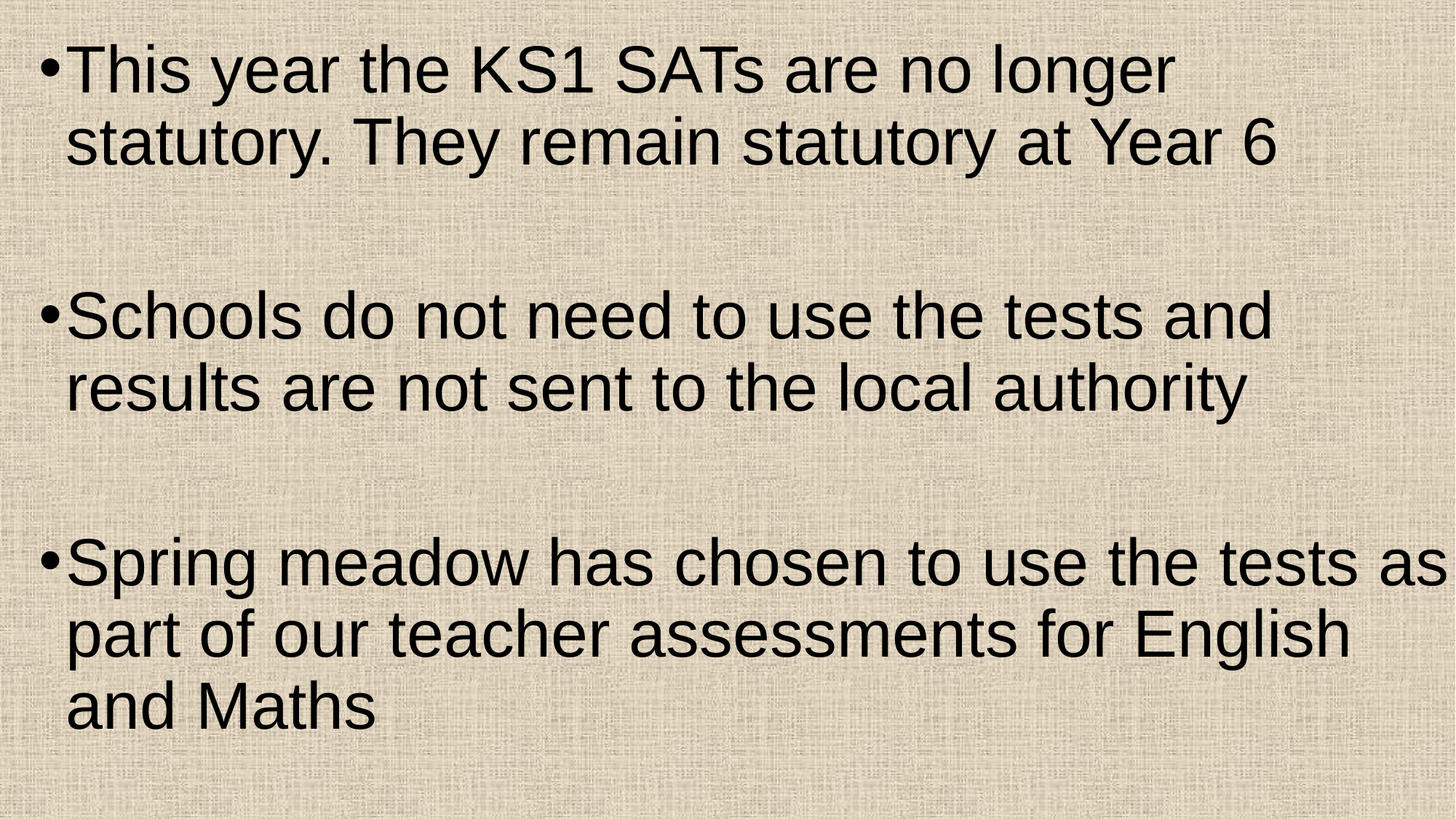

This year the KS1 SATs are no longer statutory. They remain statutory at Year 6

Schools do not need to use the tests and results are not sent to the local authority

Spring meadow has chosen to use the tests as part of our teacher assessments for English and Maths